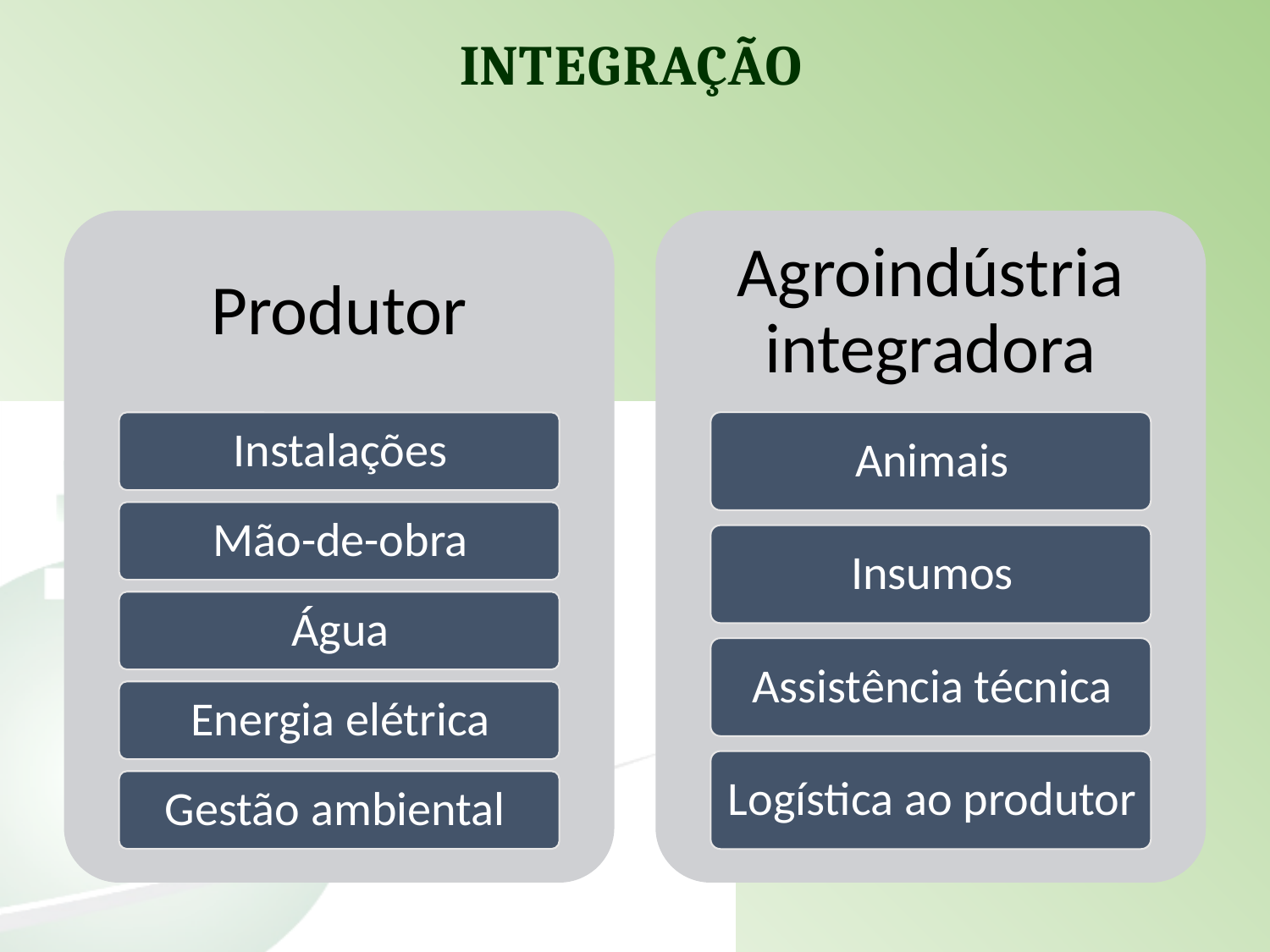

INTEGRAÇÃO
Produtor
Instalações
Mão-de-obra
Água
Energia elétrica
Gestão ambiental
Agroindústria integradora
Animais
Insumos
Assistência técnica
Logística ao produtor